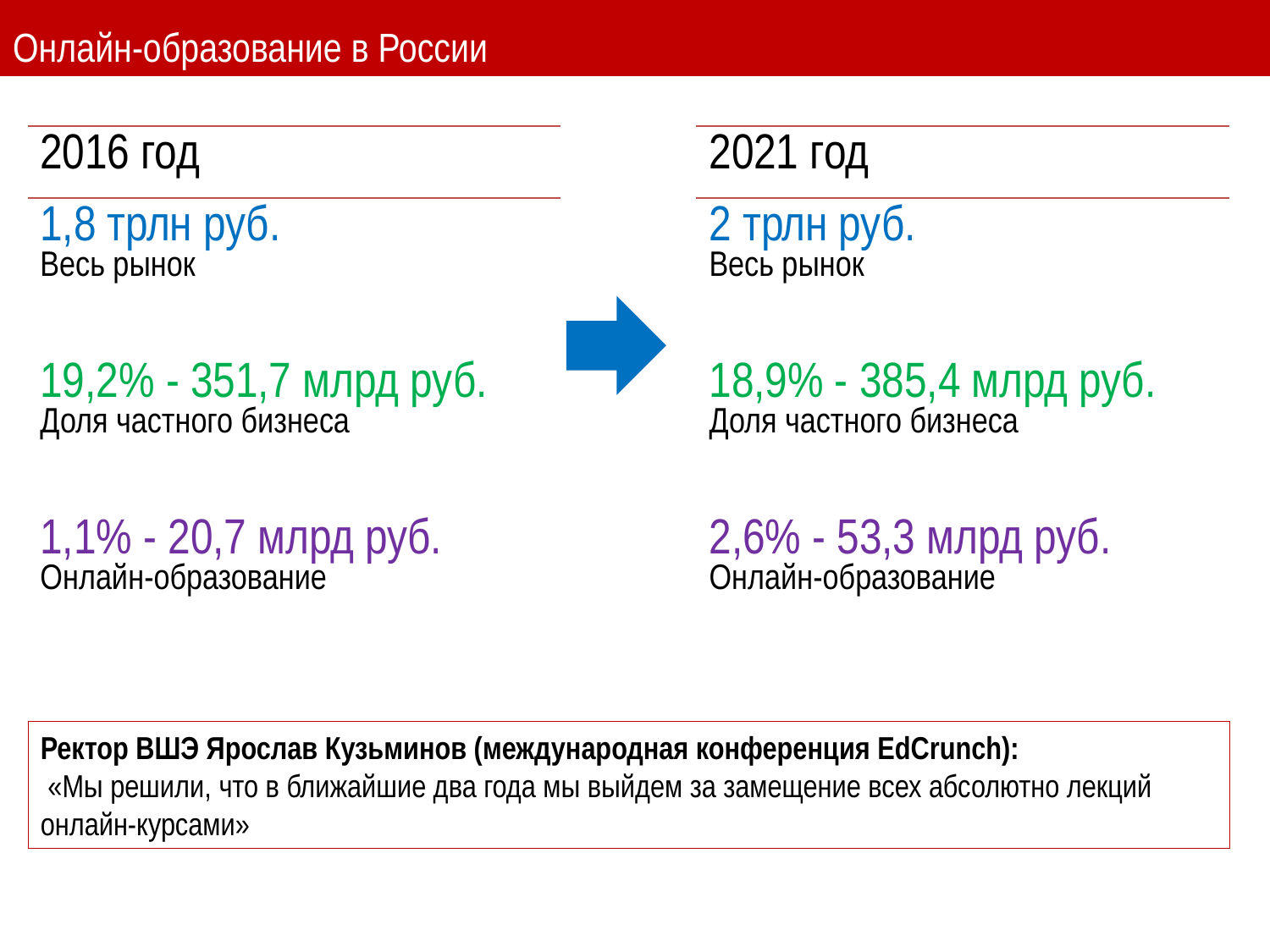

# Онлайн-образование в России
| 2016 год |
| --- |
| 1,8 трлн руб. Весь рынок |
| 19,2% - 351,7 млрд руб. Доля частного бизнеса |
| 1,1% - 20,7 млрд руб. Онлайн-образование |
| 2021 год |
| --- |
| 2 трлн руб. Весь рынок |
| 18,9% - 385,4 млрд руб. Доля частного бизнеса |
| 2,6% - 53,3 млрд руб. Онлайн-образование |

Ректор ВШЭ Ярослав Кузьминов (международная конференция EdCrunch):
 «Мы решили, что в ближайшие два года мы выйдем за замещение всех абсолютно лекций онлайн-курсами»